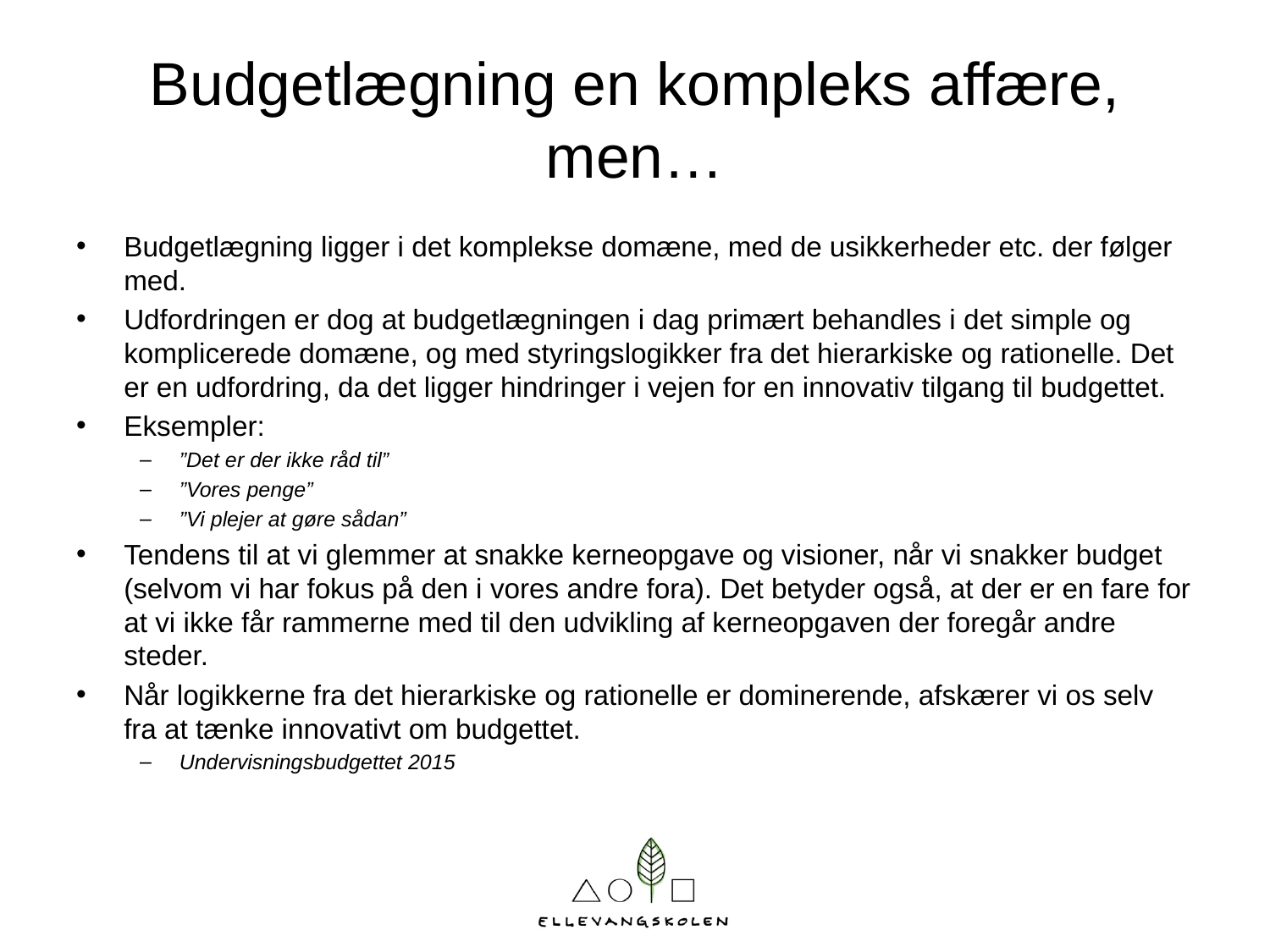

# Budgetlægning en kompleks affære, men…
Budgetlægning ligger i det komplekse domæne, med de usikkerheder etc. der følger med.
Udfordringen er dog at budgetlægningen i dag primært behandles i det simple og komplicerede domæne, og med styringslogikker fra det hierarkiske og rationelle. Det er en udfordring, da det ligger hindringer i vejen for en innovativ tilgang til budgettet.
Eksempler:
”Det er der ikke råd til”
”Vores penge”
”Vi plejer at gøre sådan”
Tendens til at vi glemmer at snakke kerneopgave og visioner, når vi snakker budget (selvom vi har fokus på den i vores andre fora). Det betyder også, at der er en fare for at vi ikke får rammerne med til den udvikling af kerneopgaven der foregår andre steder.
Når logikkerne fra det hierarkiske og rationelle er dominerende, afskærer vi os selv fra at tænke innovativt om budgettet.
Undervisningsbudgettet 2015